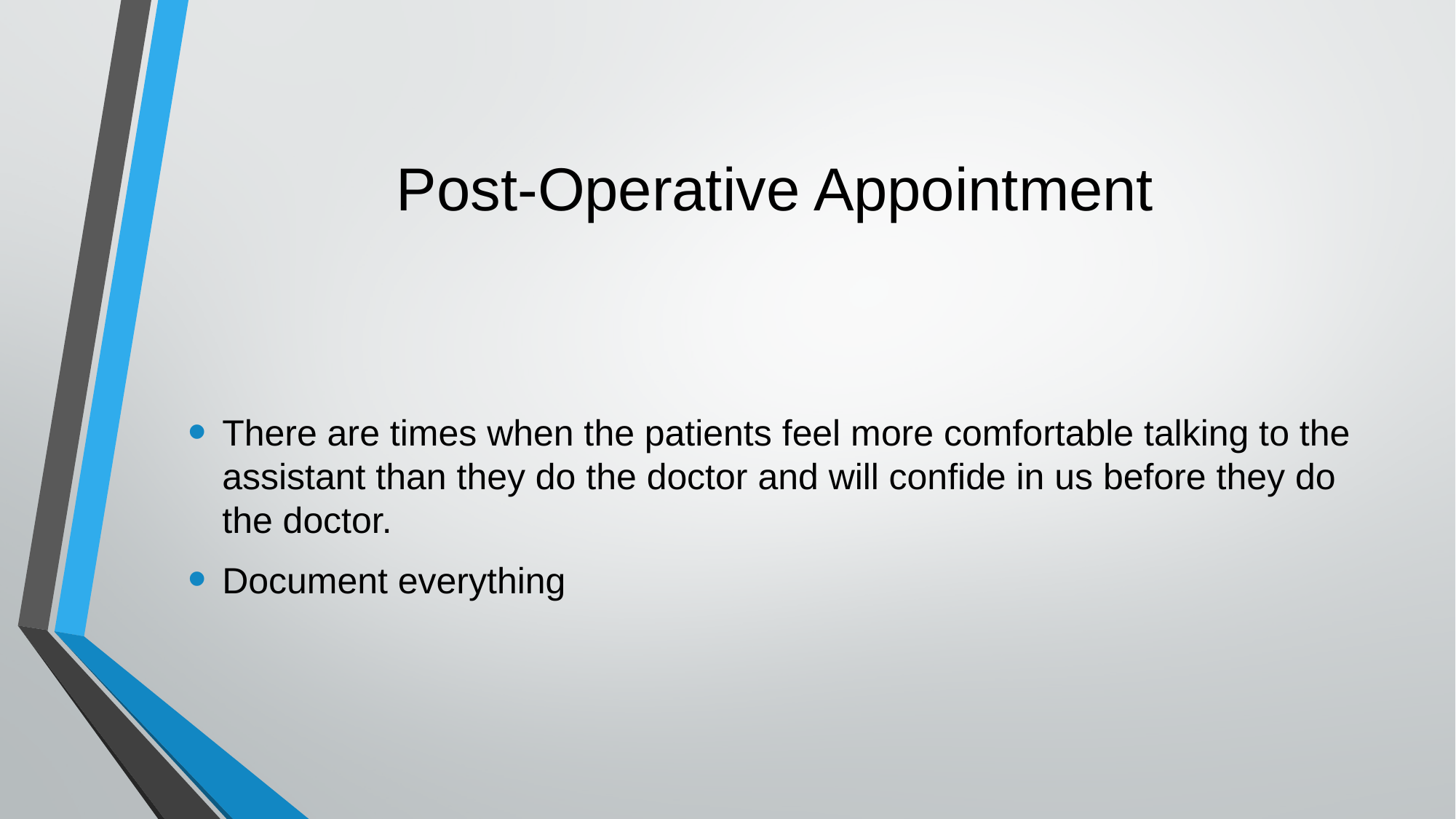

# Post-Operative Appointment
There are times when the patients feel more comfortable talking to the assistant than they do the doctor and will confide in us before they do the doctor.
Document everything